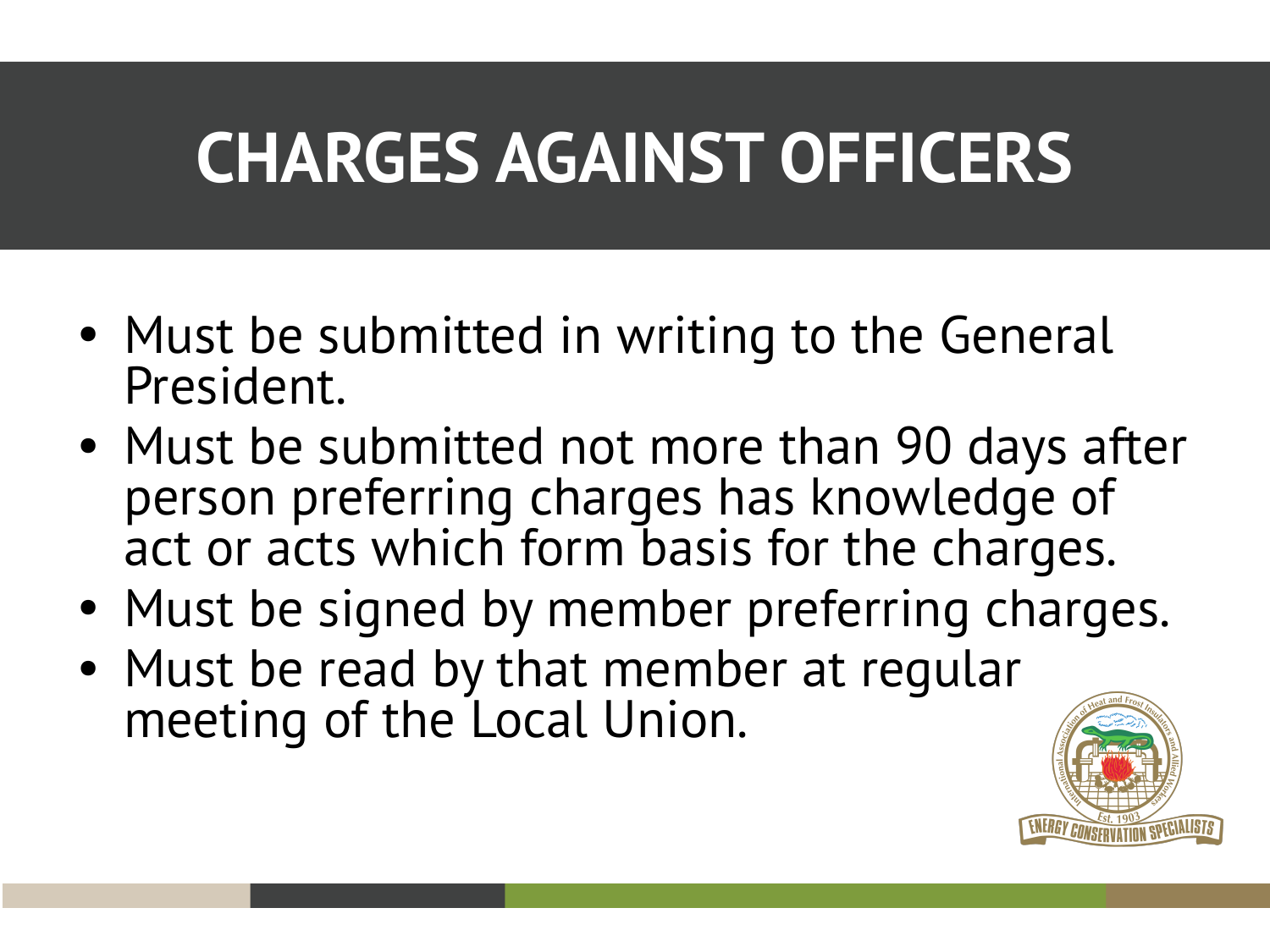

CHARGES AGAINST OFFICERS
Must be submitted in writing to the General President.
Must be submitted not more than 90 days after person preferring charges has knowledge of act or acts which form basis for the charges.
Must be signed by member preferring charges.
Must be read by that member at regular meeting of the Local Union.